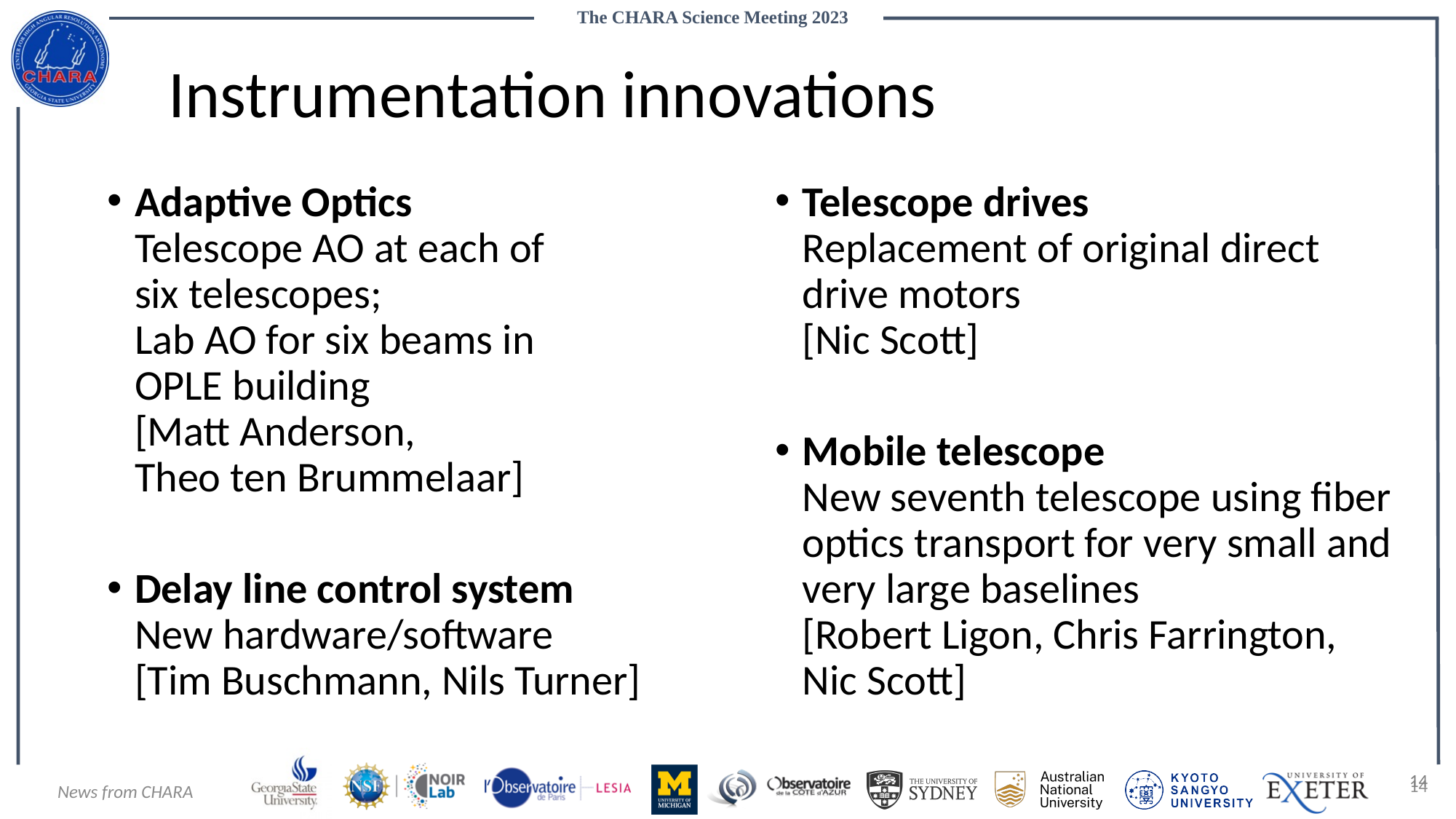

# Instrumentation innovations
Telescope drives
Replacement of original direct drive motors
[Nic Scott]
Mobile telescope
New seventh telescope using fiber optics transport for very small and very large baselines
[Robert Ligon, Chris Farrington,
Nic Scott]
Adaptive Optics
Telescope AO at each of
six telescopes;
Lab AO for six beams in
OPLE building
[Matt Anderson,
Theo ten Brummelaar]
Delay line control system
New hardware/software
[Tim Buschmann, Nils Turner]
14
14
News from CHARA